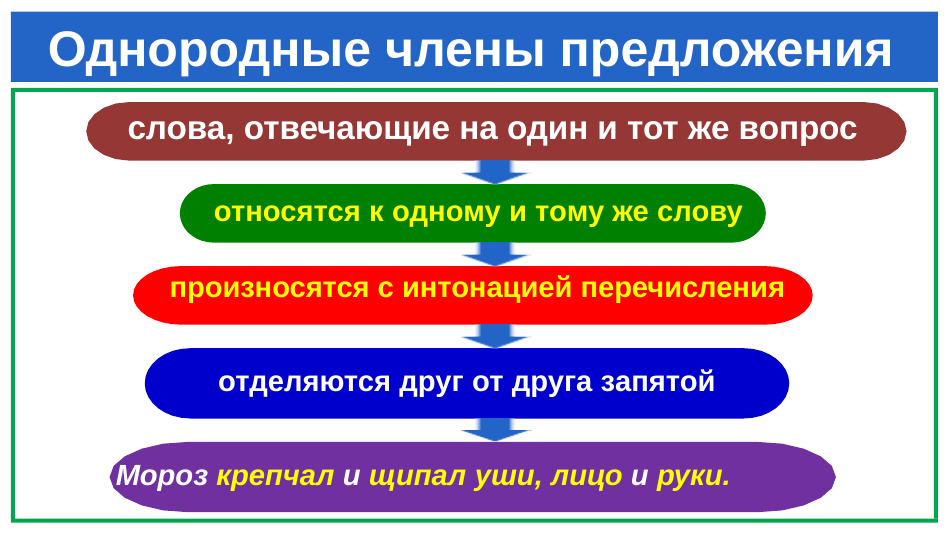

# Однородные члены предложения
    слова, отвечающие на один и тот же вопрос

    относятся к одному и тому же слову

произносятся с интонацией перечисления

отделяются друг от друга запятой

Мороз крепчал и щипал уши, лицо и руки.